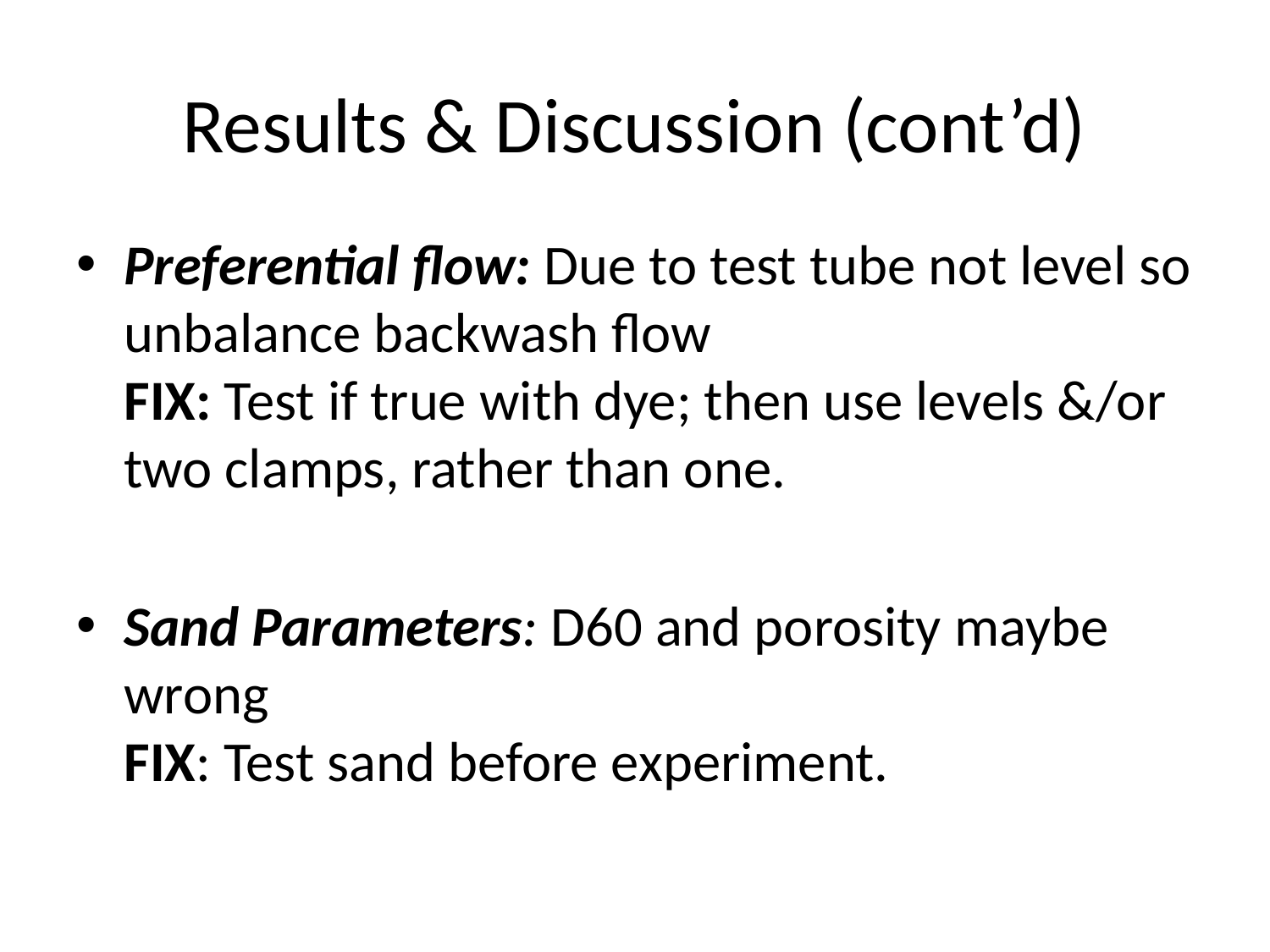

Results & Discussion (cont’d)
Preferential flow: Due to test tube not level so unbalance backwash flow
FIX: Test if true with dye; then use levels &/or two clamps, rather than one.

Sand Parameters: D60 and porosity maybe wrong
FIX: Test sand before experiment.